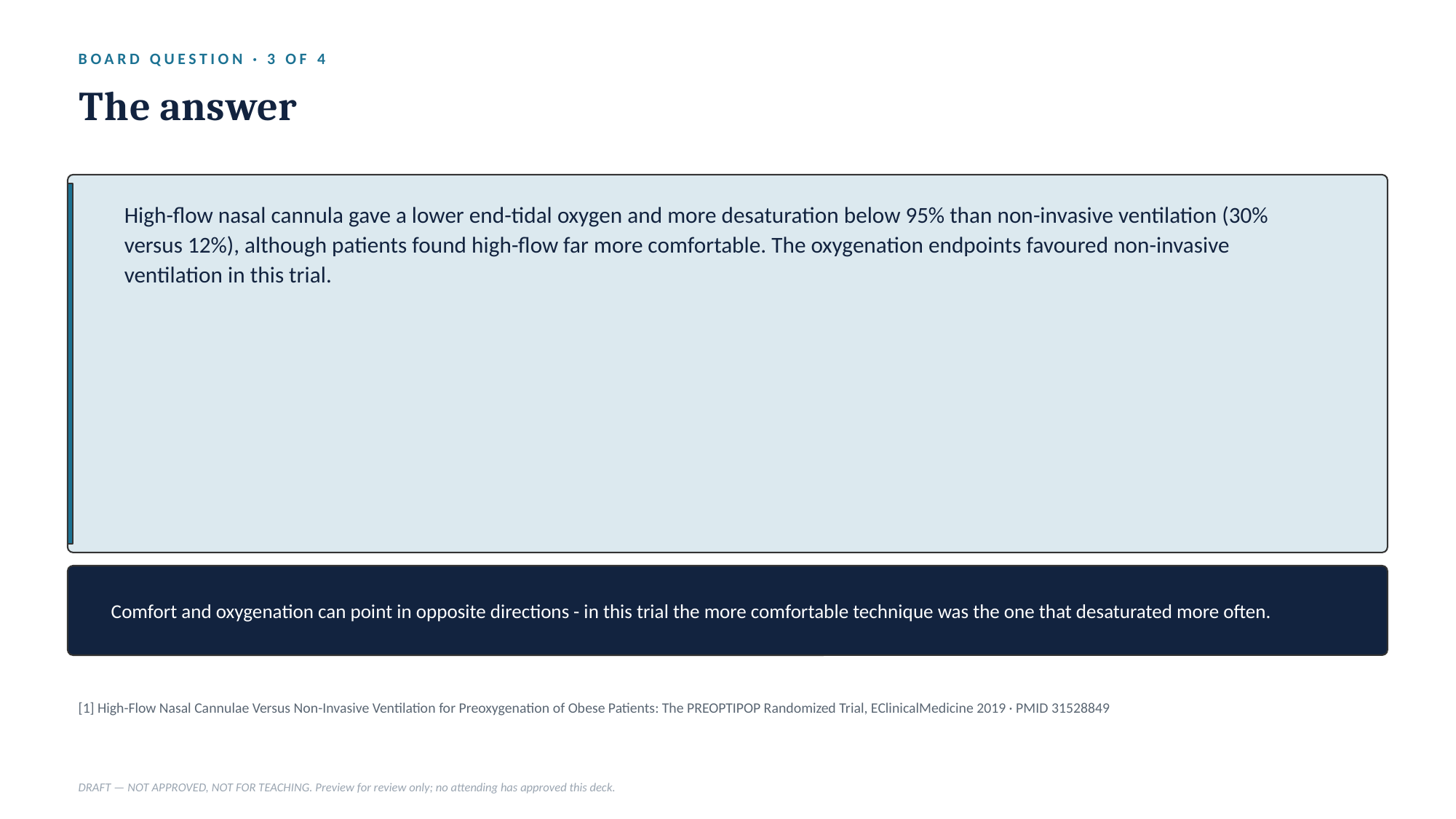

BOARD QUESTION · 3 OF 4
The answer

High-flow nasal cannula gave a lower end-tidal oxygen and more desaturation below 95% than non-invasive ventilation (30% versus 12%), although patients found high-flow far more comfortable. The oxygenation endpoints favoured non-invasive ventilation in this trial.

Comfort and oxygenation can point in opposite directions - in this trial the more comfortable technique was the one that desaturated more often.
[1] High-Flow Nasal Cannulae Versus Non-Invasive Ventilation for Preoxygenation of Obese Patients: The PREOPTIPOP Randomized Trial, EClinicalMedicine 2019 · PMID 31528849
DRAFT — NOT APPROVED, NOT FOR TEACHING. Preview for review only; no attending has approved this deck.